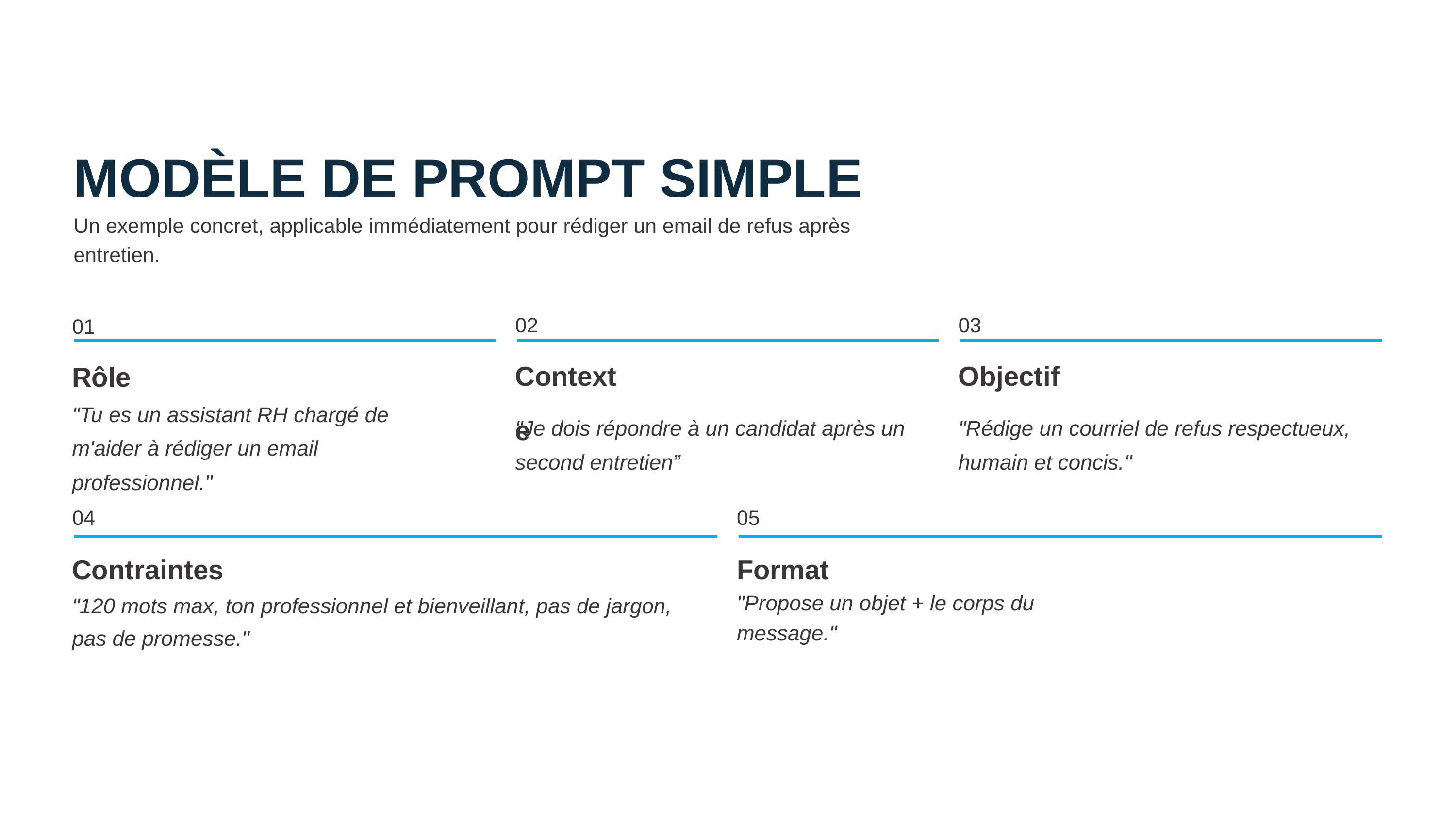

MODÈLE DE PROMPT SIMPLE
Un exemple concret, applicable immédiatement pour rédiger un email de refus après entretien.
02
Contexte
03
Objectif
01
Rôle
"Tu es un assistant RH chargé de m'aider à rédiger un email professionnel."

"Je dois répondre à un candidat après un second entretien”
"Rédige un courriel de refus respectueux, humain et concis."
04
05

Contraintes
"120 mots max, ton professionnel et bienveillant, pas de jargon, pas de promesse."
Format
"Propose un objet + le corps du message."